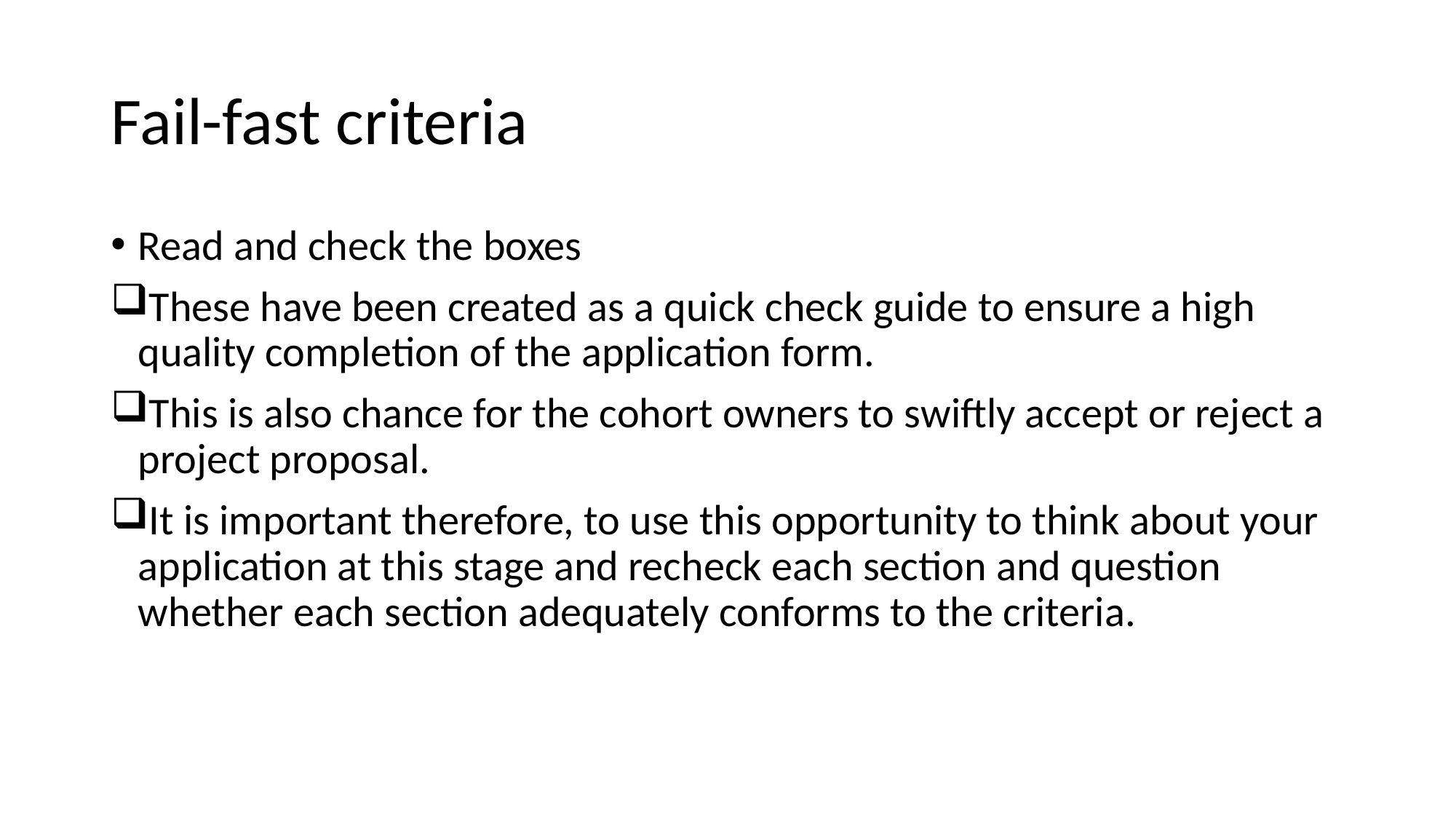

# Fail-fast criteria
Read and check the boxes
These have been created as a quick check guide to ensure a high quality completion of the application form.
This is also chance for the cohort owners to swiftly accept or reject a project proposal.
It is important therefore, to use this opportunity to think about your application at this stage and recheck each section and question whether each section adequately conforms to the criteria.